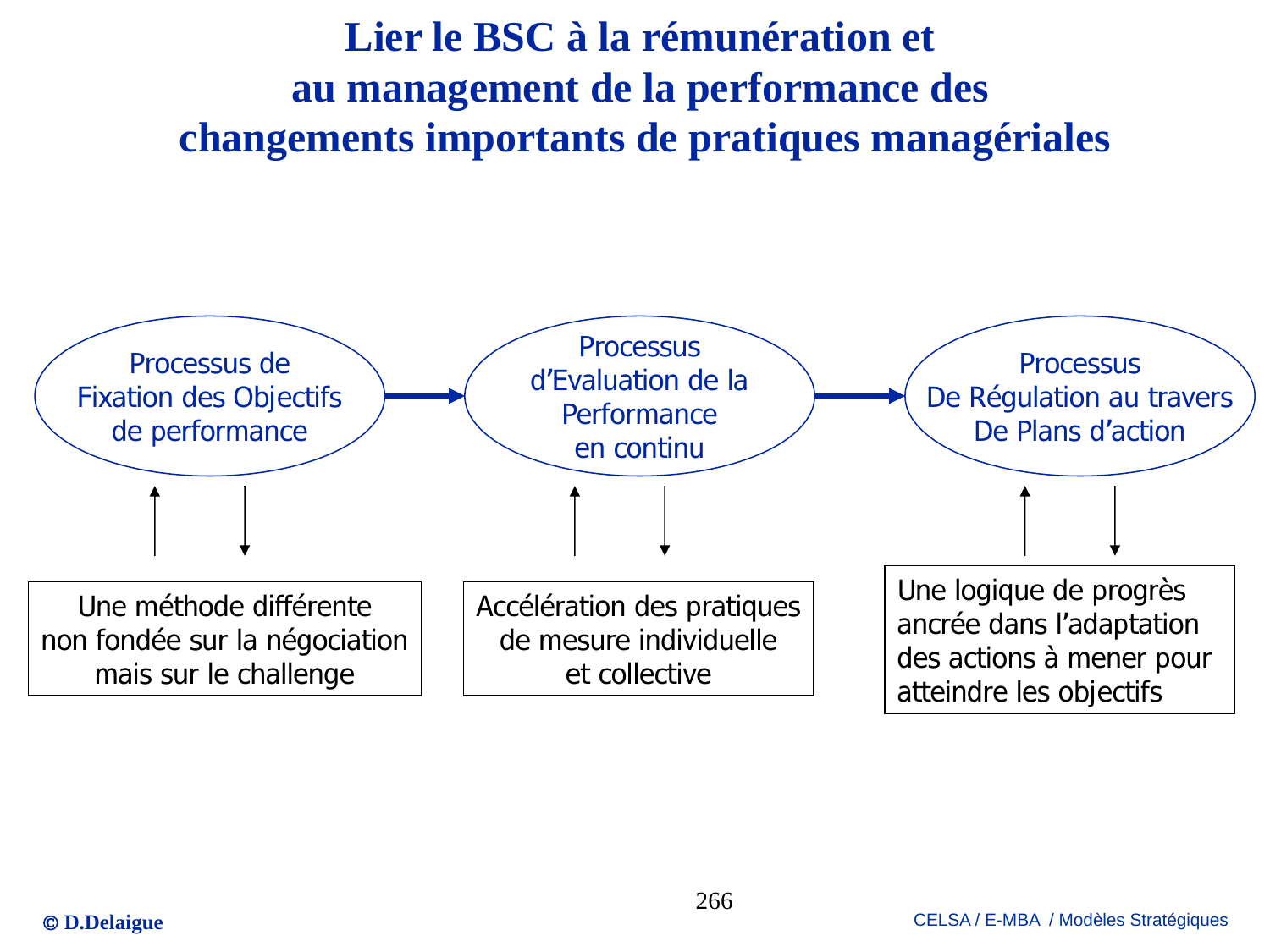

# Lier le BSC à la rémunération et au management de la performance des changements importants de pratiques managériales
Processus de
Fixation des Objectifs
de performance
Processus
d’Evaluation de la
Performance
en continu
Processus
De Régulation au travers
De Plans d’action

Une logique de progrès ancrée dans l’adaptation des actions à mener pour atteindre les objectifs
Une méthode différente
non fondée sur la négociation
mais sur le challenge
Accélération des pratiques
de mesure individuelle
et collective
266